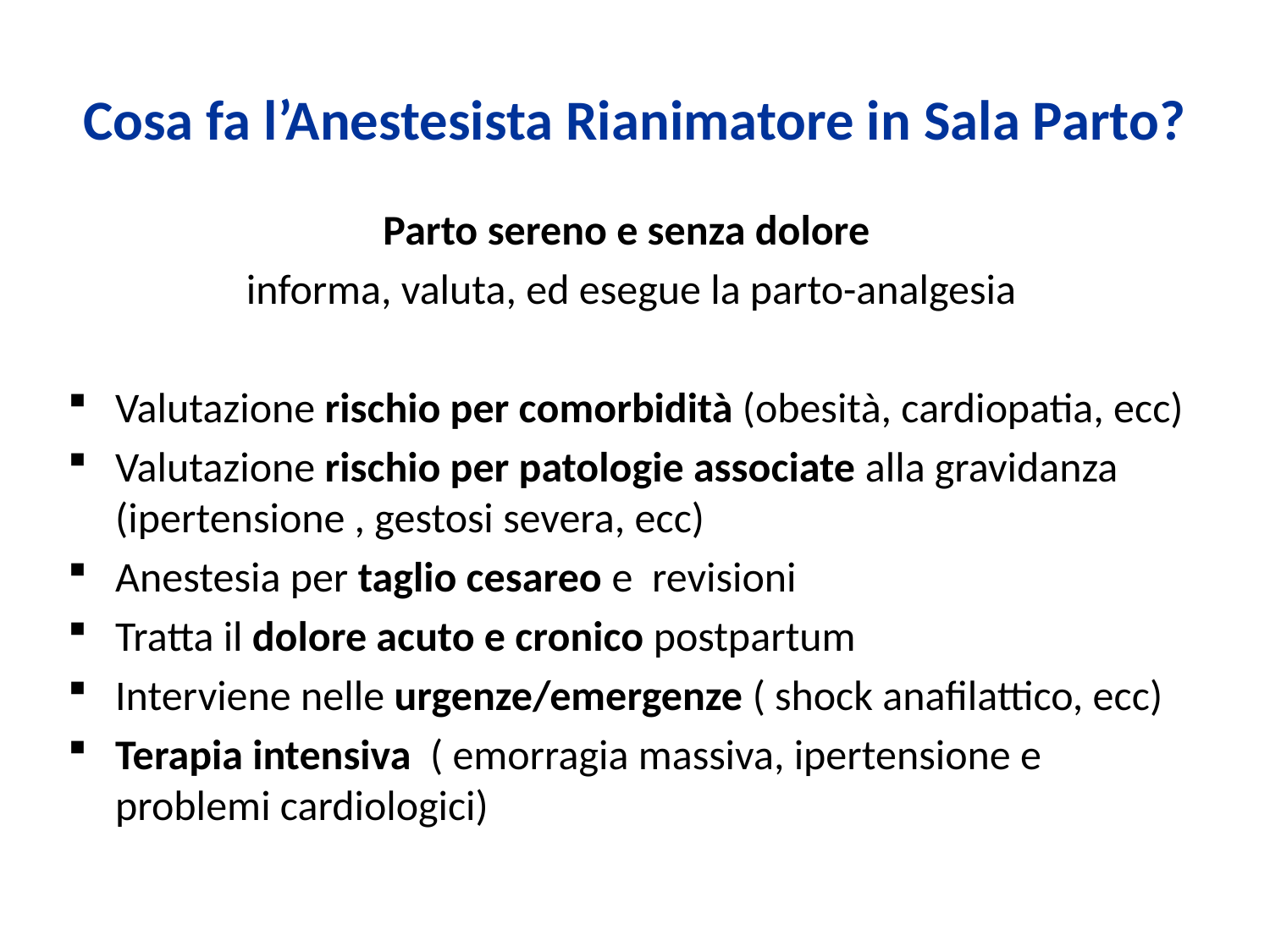

# Cosa fa l’Anestesista Rianimatore in Sala Parto?
Parto sereno e senza dolore
informa, valuta, ed esegue la parto-analgesia

Valutazione rischio per comorbidità (obesità, cardiopatia, ecc)
Valutazione rischio per patologie associate alla gravidanza (ipertensione , gestosi severa, ecc)
Anestesia per taglio cesareo e  revisioni
Tratta il dolore acuto e cronico postpartum
Interviene nelle urgenze/emergenze ( shock anafilattico, ecc)
Terapia intensiva  ( emorragia massiva, ipertensione e problemi cardiologici)